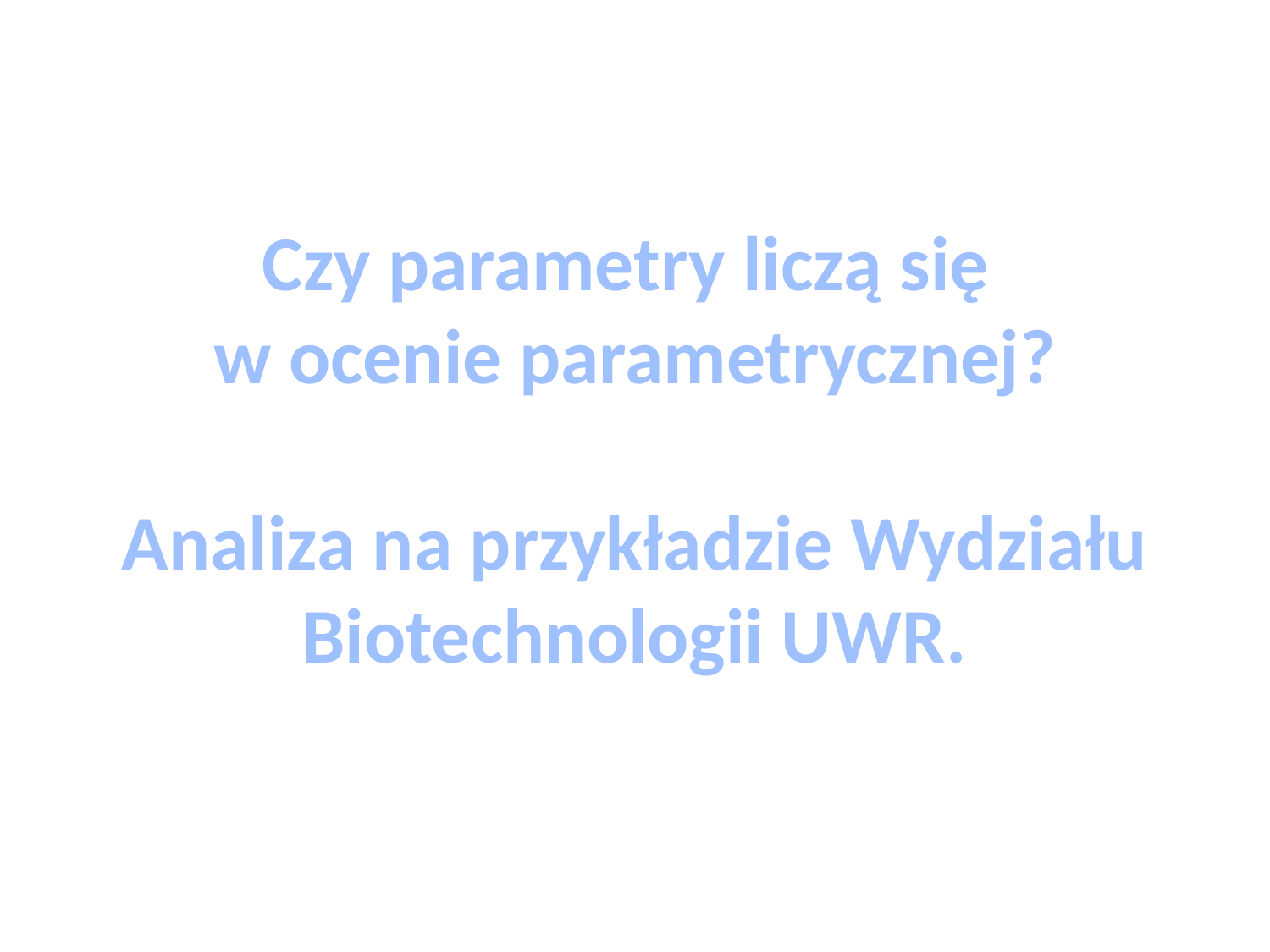

# Czy parametry liczą się w ocenie parametrycznej? Analiza na przykładzie Wydziału Biotechnologii UWR.